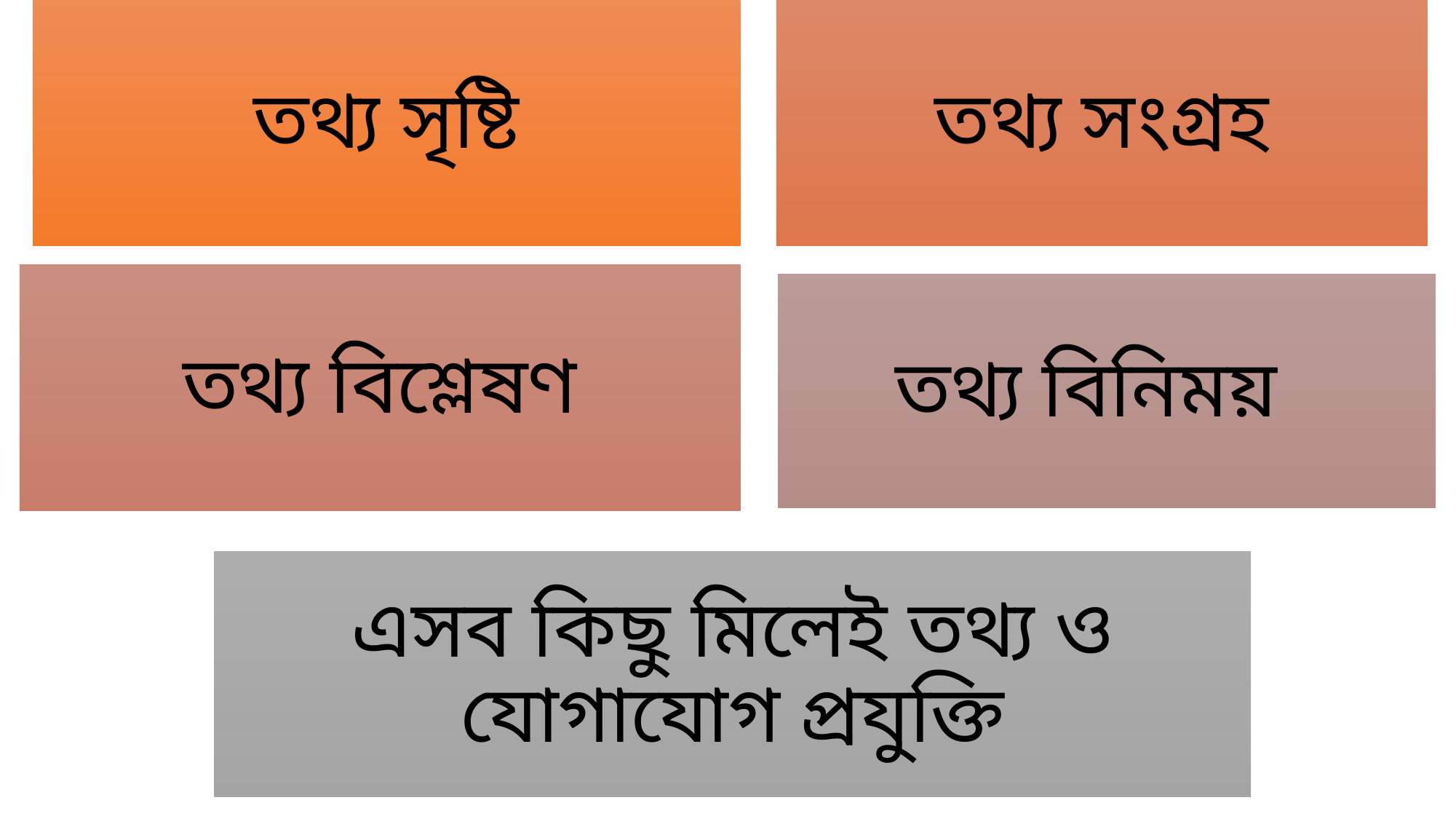

তথ্য সৃষ্টি
তথ্য সংগ্রহ
তথ্য বিশ্লেষণ
তথ্য বিনিময়
এসব কিছু মিলেই তথ্য ও যোগাযোগ প্রযুক্তি